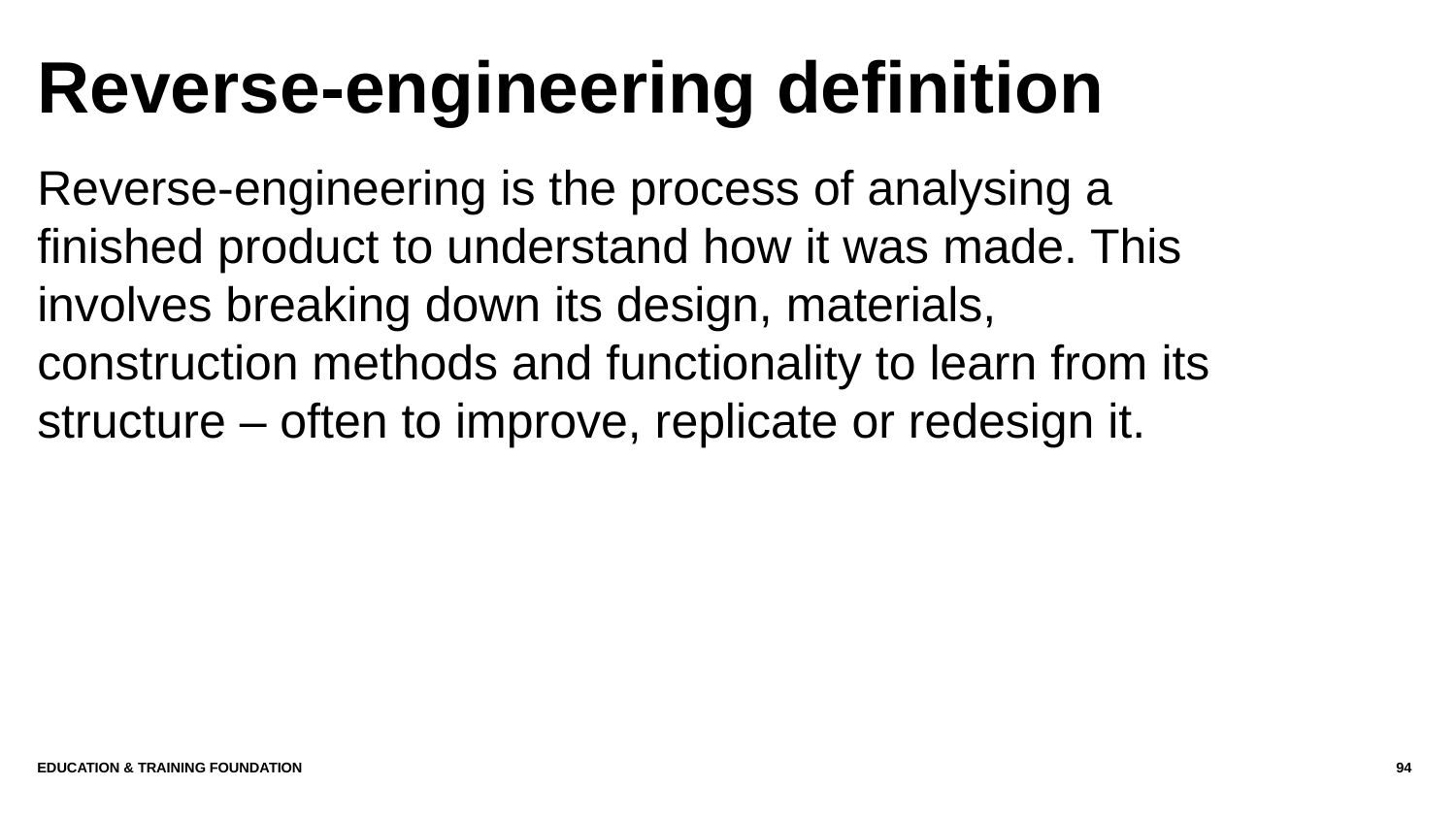

# Reverse-engineering definition
Reverse-engineering is the process of analysing a finished product to understand how it was made. This involves breaking down its design, materials, construction methods and functionality to learn from its structure – often to improve, replicate or redesign it.
Education & Training Foundation
94